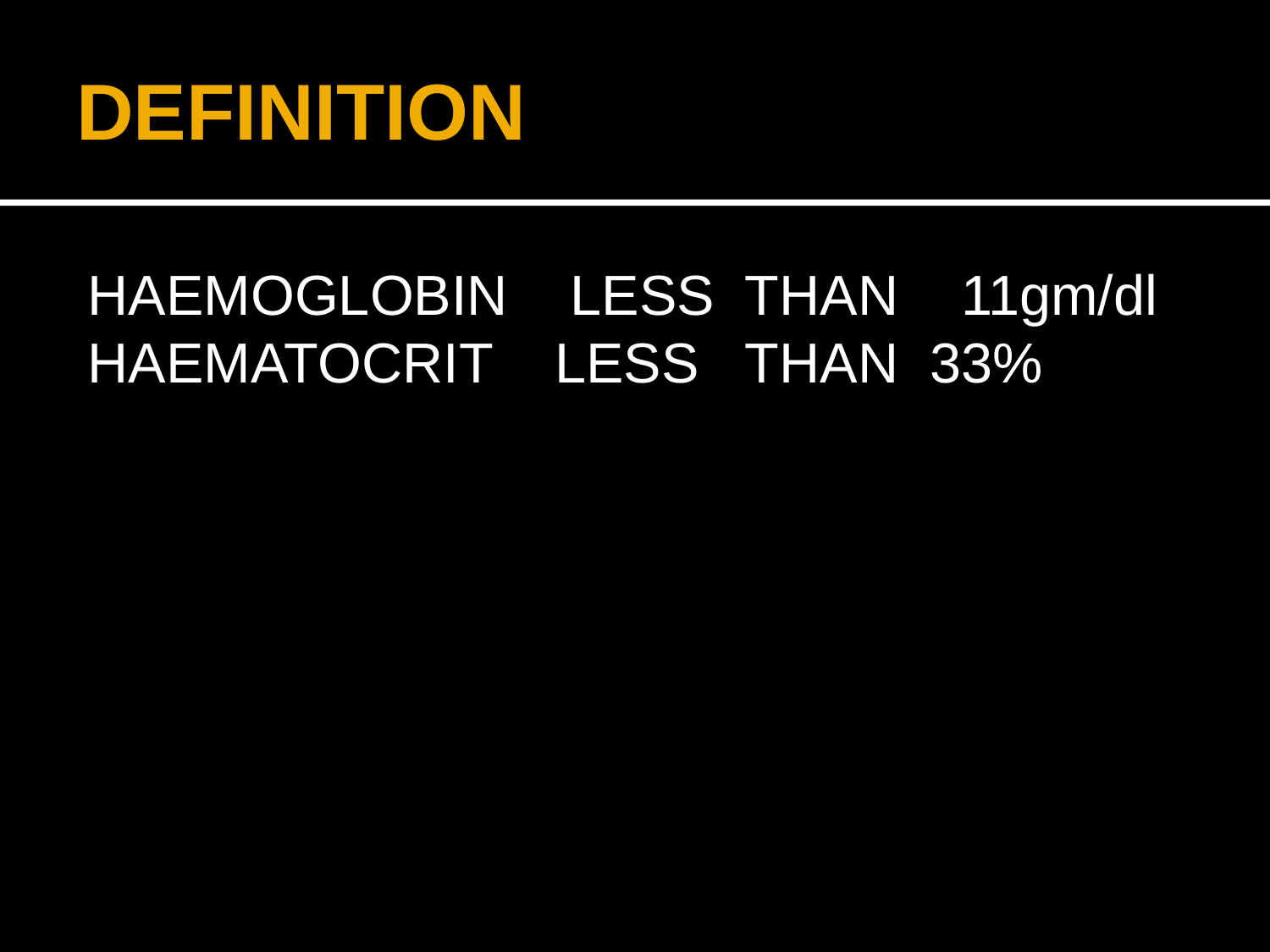

# DEFINITION
HAEMOGLOBIN    LESS  THAN    11gm/dl
HAEMATOCRIT    LESS   THAN  33%